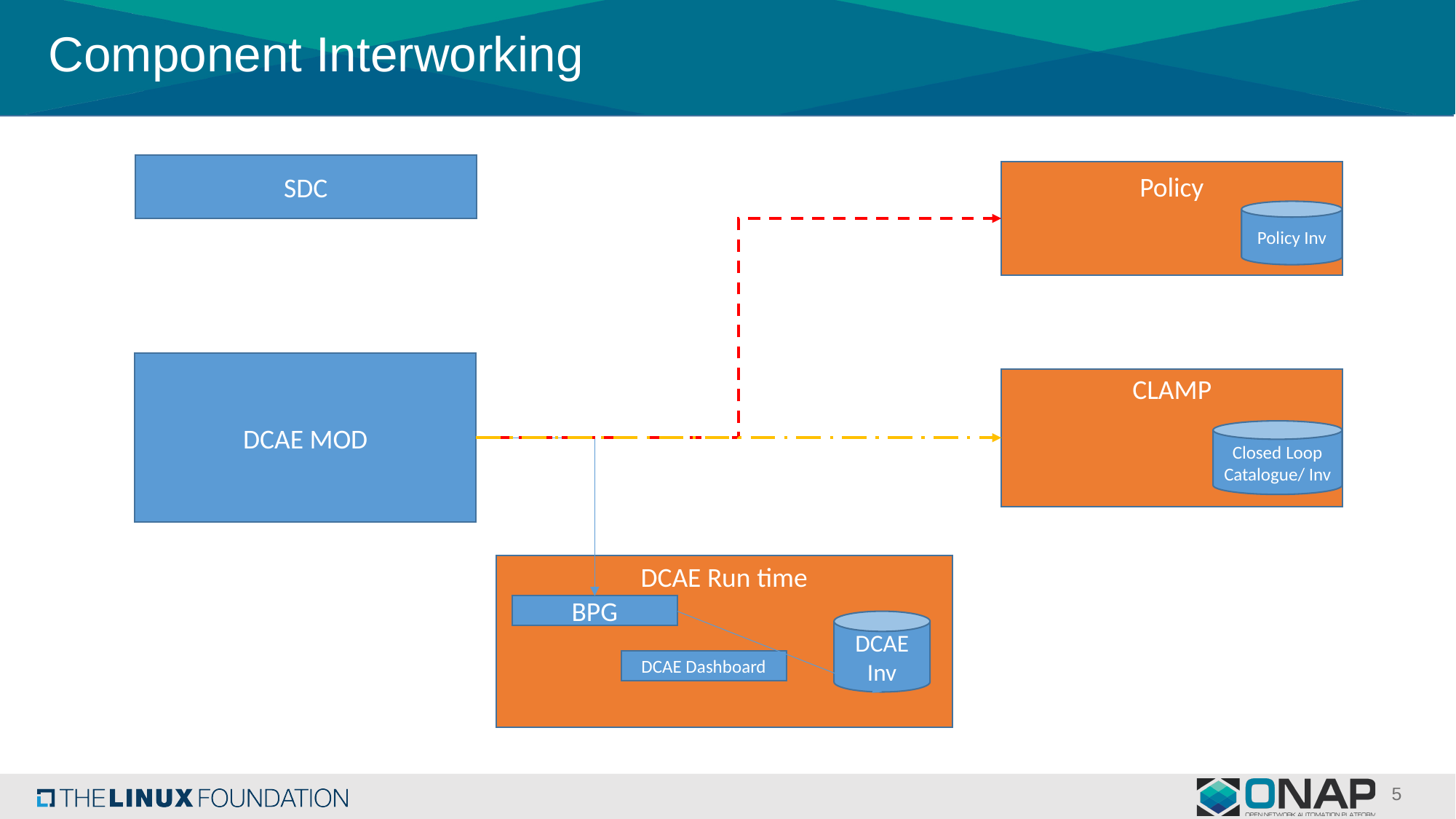

# Component Interworking
SDC

Policy

Policy Inv
DCAE MOD

CLAMP

Closed Loop Catalogue/ Inv

DCAE Run time

BPG
DCAE Inv
DCAE Dashboard
5